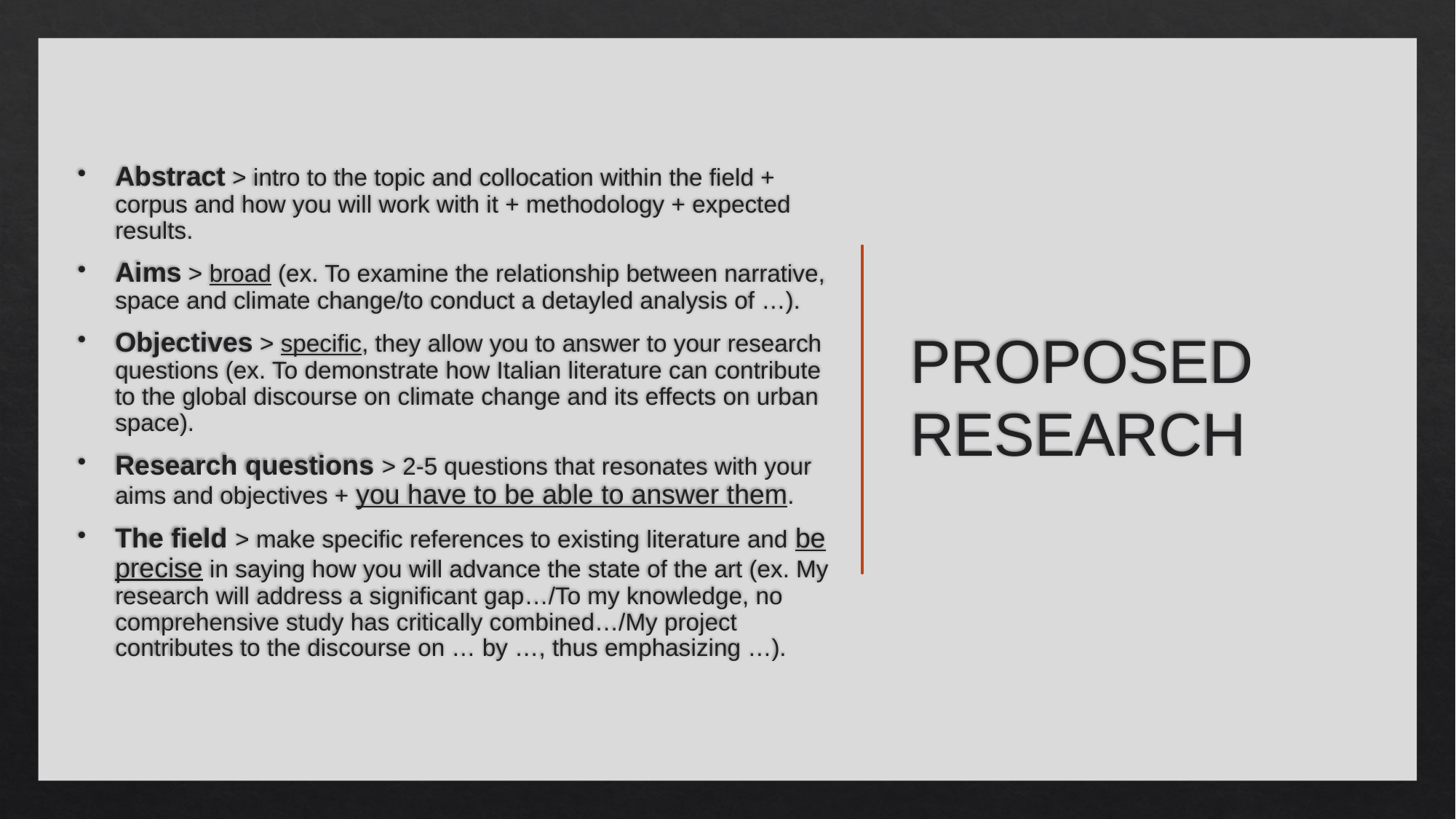

Abstract > intro to the topic and collocation within the field + corpus and how you will work with it + methodology + expected results.
Aims > broad (ex. To examine the relationship between narrative, space and climate change/to conduct a detayled analysis of …).
Objectives > specific, they allow you to answer to your research questions (ex. To demonstrate how Italian literature can contribute to the global discourse on climate change and its effects on urban space).
Research questions > 2-5 questions that resonates with your aims and objectives + you have to be able to answer them.
The field > make specific references to existing literature and be precise in saying how you will advance the state of the art (ex. My research will address a significant gap…/To my knowledge, no comprehensive study has critically combined…/My project contributes to the discourse on … by …, thus emphasizing …).
# PROPOSED RESEARCH